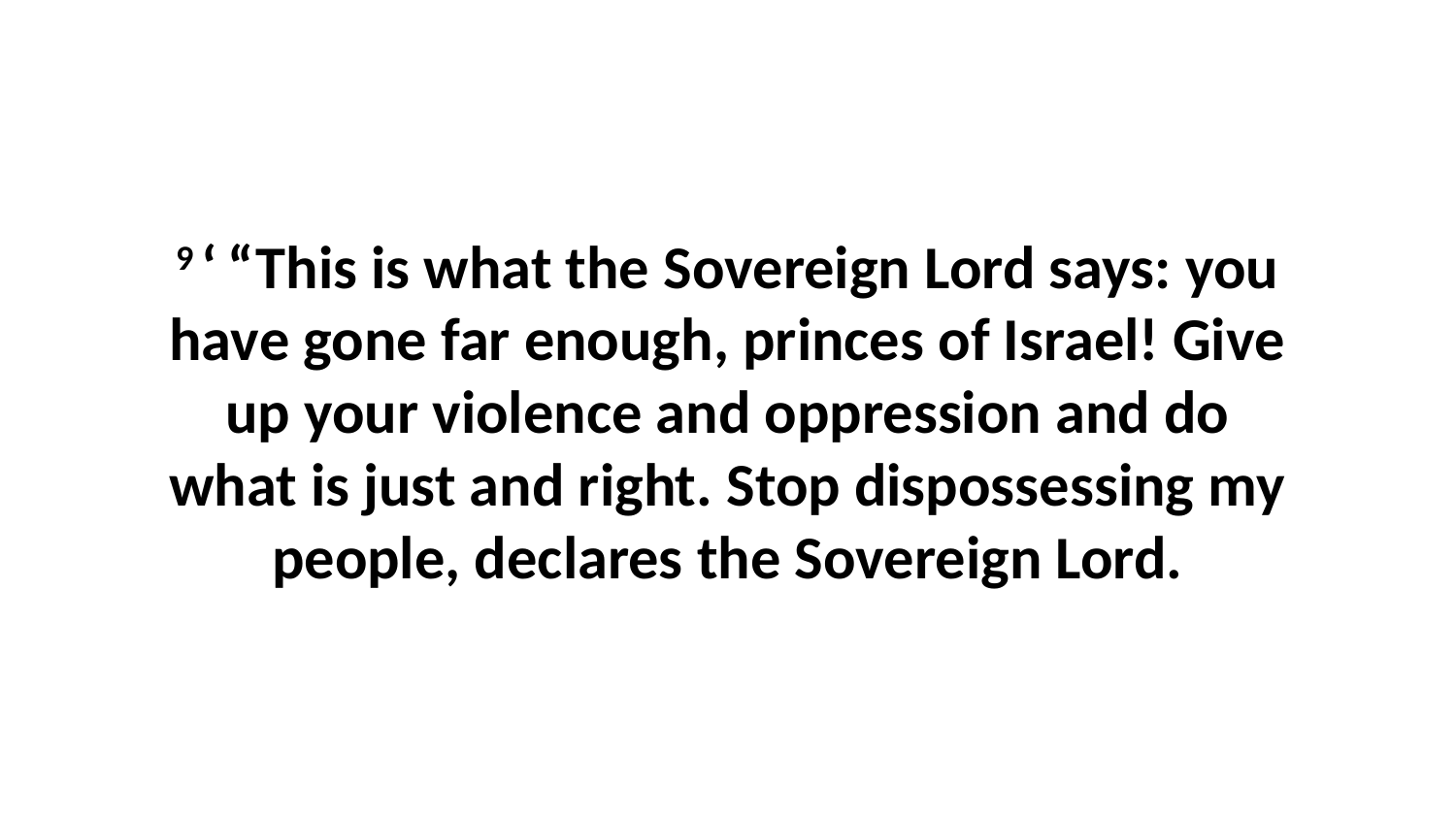

9 ‘ “This is what the Sovereign Lord says: you have gone far enough, princes of Israel! Give up your violence and oppression and do what is just and right. Stop dispossessing my people, declares the Sovereign Lord.